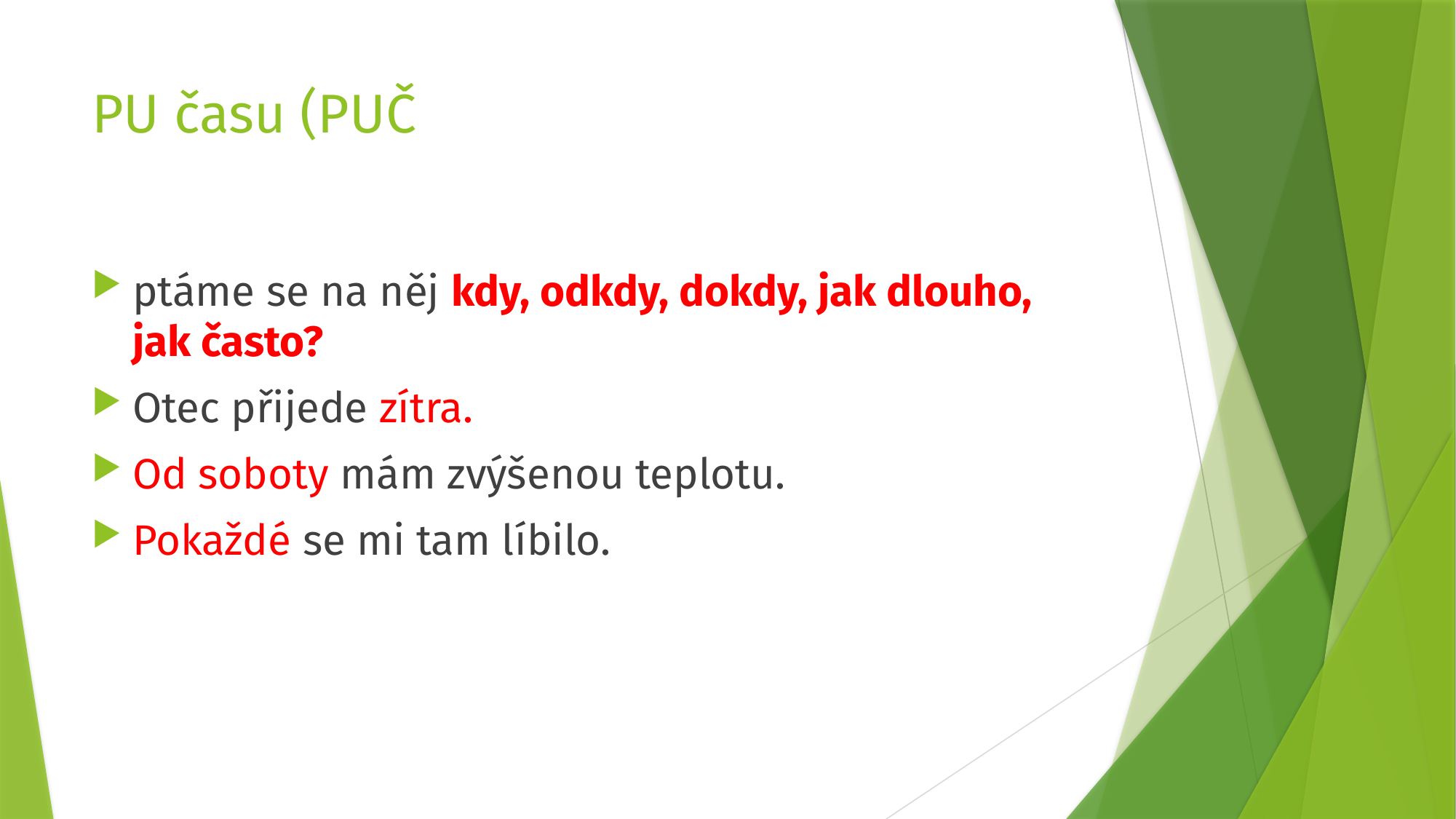

# PU času (PUČ
ptáme se na něj kdy, odkdy, dokdy, jak dlouho, jak často?
Otec přijede zítra.
Od soboty mám zvýšenou teplotu.
Pokaždé se mi tam líbilo.